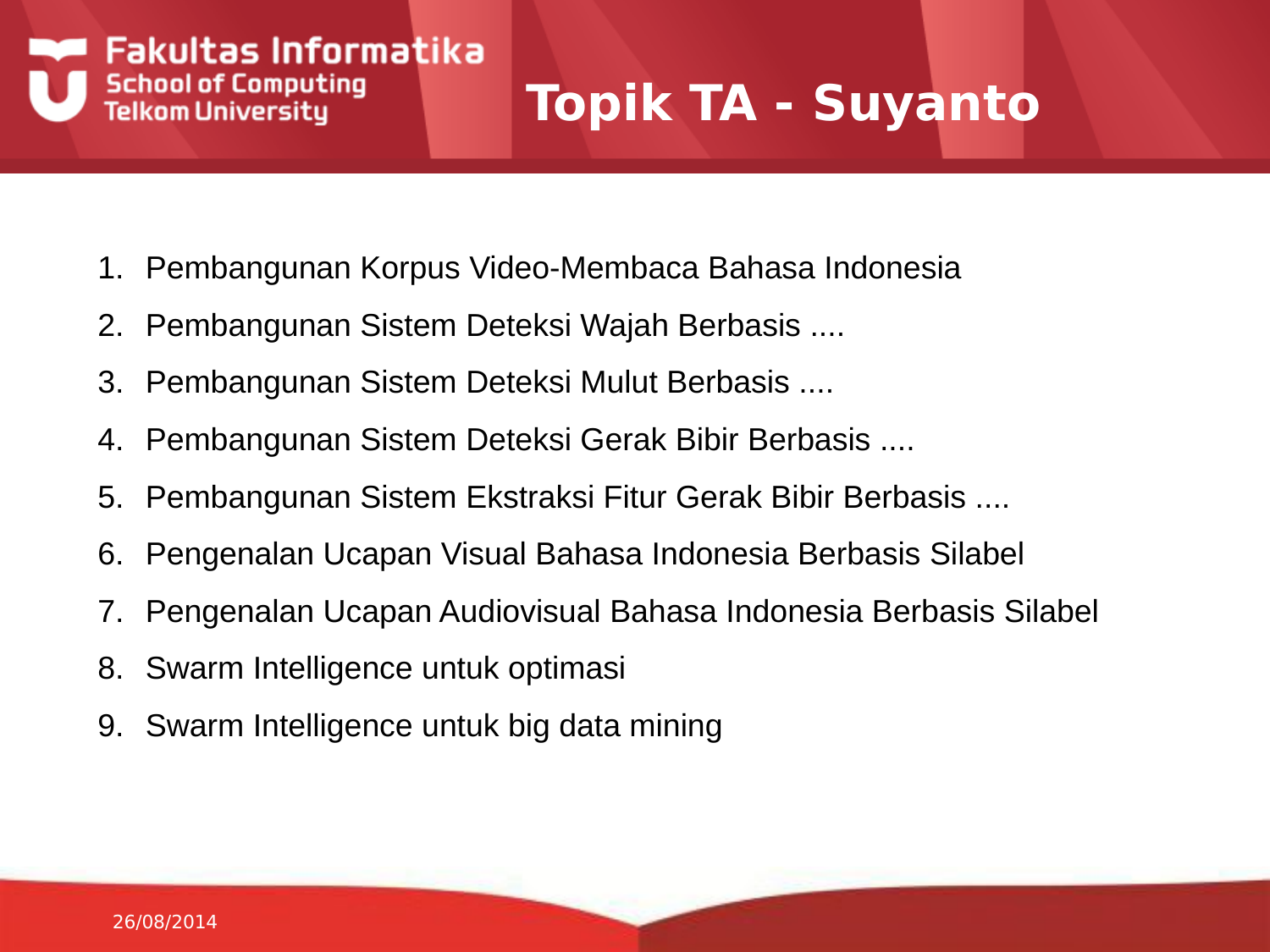

# Topik TA - Suyanto
Pembangunan Korpus Video-Membaca Bahasa Indonesia
Pembangunan Sistem Deteksi Wajah Berbasis ....
Pembangunan Sistem Deteksi Mulut Berbasis ....
Pembangunan Sistem Deteksi Gerak Bibir Berbasis ....
Pembangunan Sistem Ekstraksi Fitur Gerak Bibir Berbasis ....
Pengenalan Ucapan Visual Bahasa Indonesia Berbasis Silabel
Pengenalan Ucapan Audiovisual Bahasa Indonesia Berbasis Silabel
Swarm Intelligence untuk optimasi
Swarm Intelligence untuk big data mining

26/08/2014